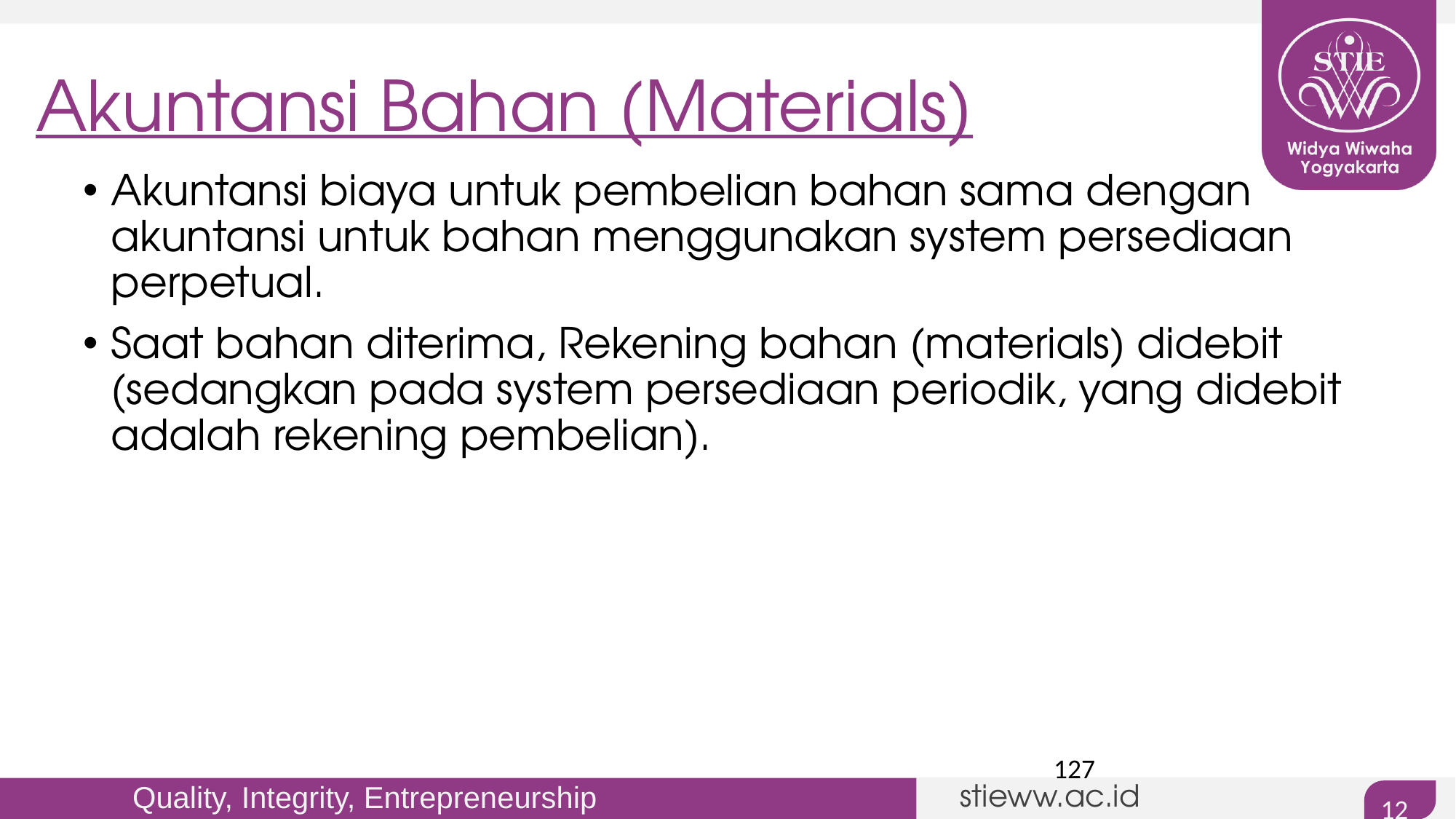

# Akuntansi Bahan (Materials)
Akuntansi biaya untuk pembelian bahan sama dengan akuntansi untuk bahan menggunakan system persediaan perpetual.
Saat bahan diterima, Rekening bahan (materials) didebit (sedangkan pada system persediaan periodik, yang didebit adalah rekening pembelian).

127